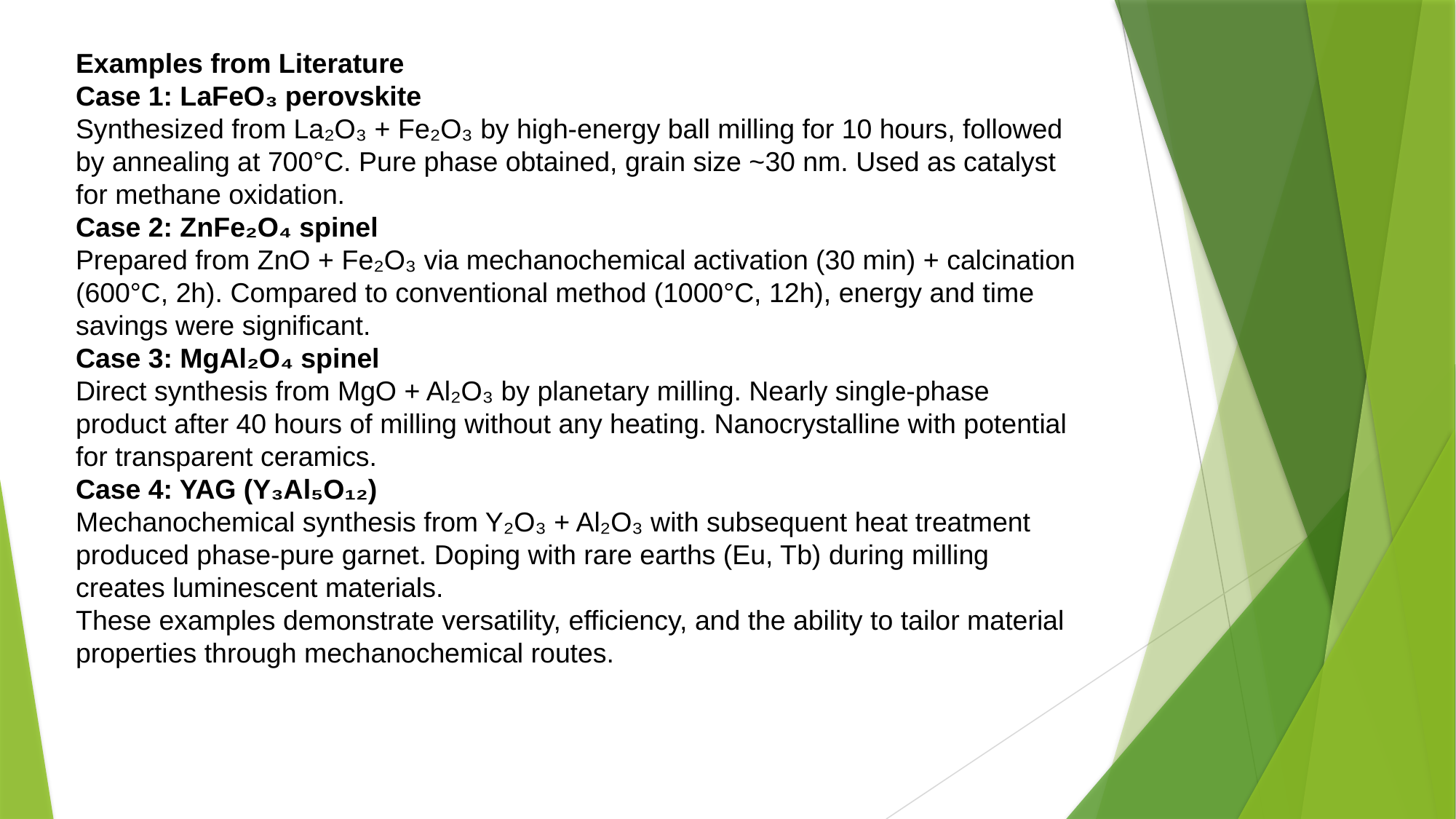

Examples from Literature
Case 1: LaFeO₃ perovskite
Synthesized from La₂O₃ + Fe₂O₃ by high-energy ball milling for 10 hours, followed by annealing at 700°C. Pure phase obtained, grain size ~30 nm. Used as catalyst for methane oxidation.
Case 2: ZnFe₂O₄ spinel
Prepared from ZnO + Fe₂O₃ via mechanochemical activation (30 min) + calcination (600°C, 2h). Compared to conventional method (1000°C, 12h), energy and time savings were significant.
Case 3: MgAl₂O₄ spinel
Direct synthesis from MgO + Al₂O₃ by planetary milling. Nearly single-phase product after 40 hours of milling without any heating. Nanocrystalline with potential for transparent ceramics.
Case 4: YAG (Y₃Al₅O₁₂)
Mechanochemical synthesis from Y₂O₃ + Al₂O₃ with subsequent heat treatment produced phase-pure garnet. Doping with rare earths (Eu, Tb) during milling creates luminescent materials.
These examples demonstrate versatility, efficiency, and the ability to tailor material properties through mechanochemical routes.